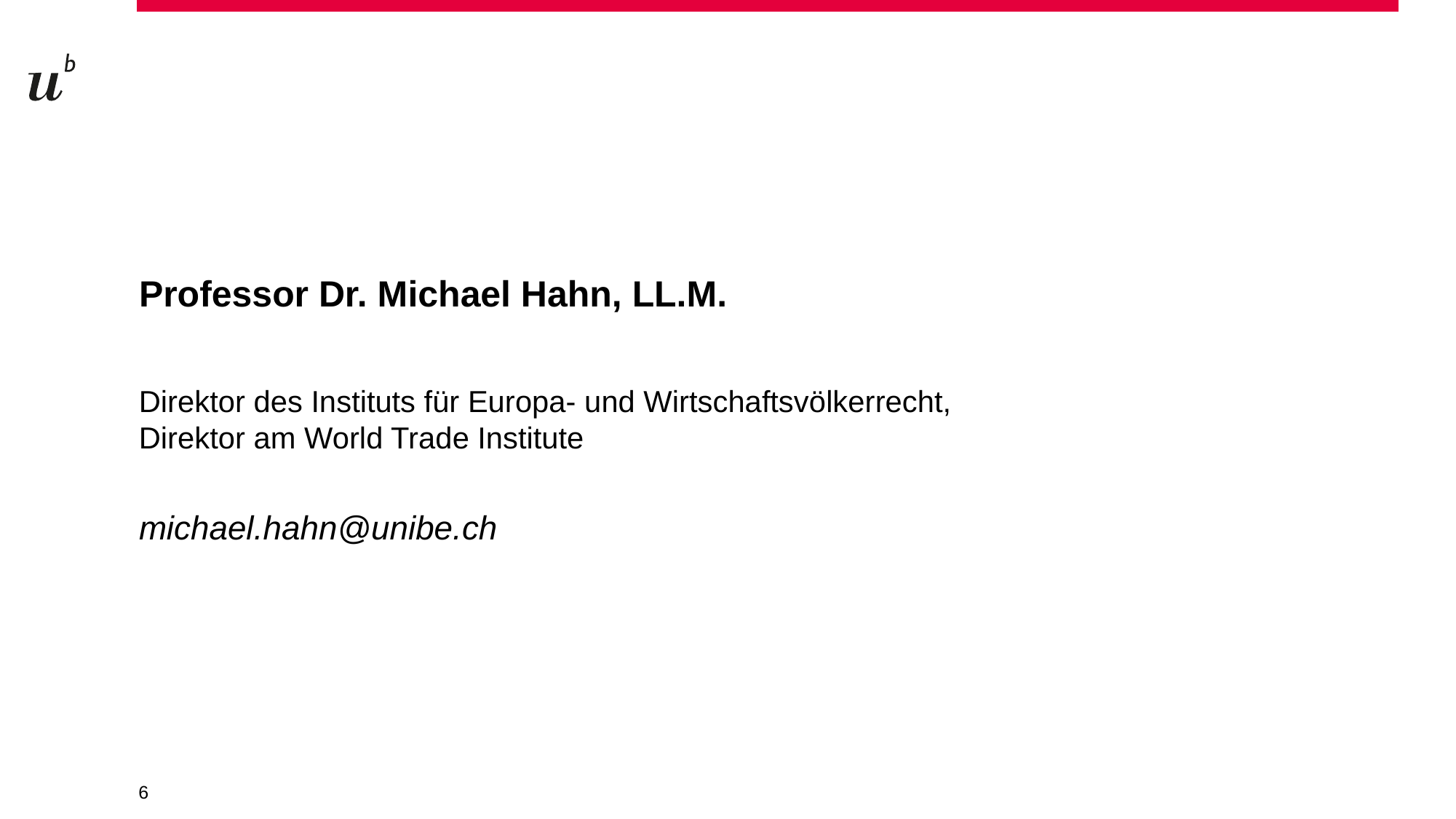

#

Professor Dr. Michael Hahn, LL.M.

Direktor des Instituts für Europa- und Wirtschaftsvölkerrecht,
Direktor am World Trade Institute

michael.hahn@unibe.ch
6